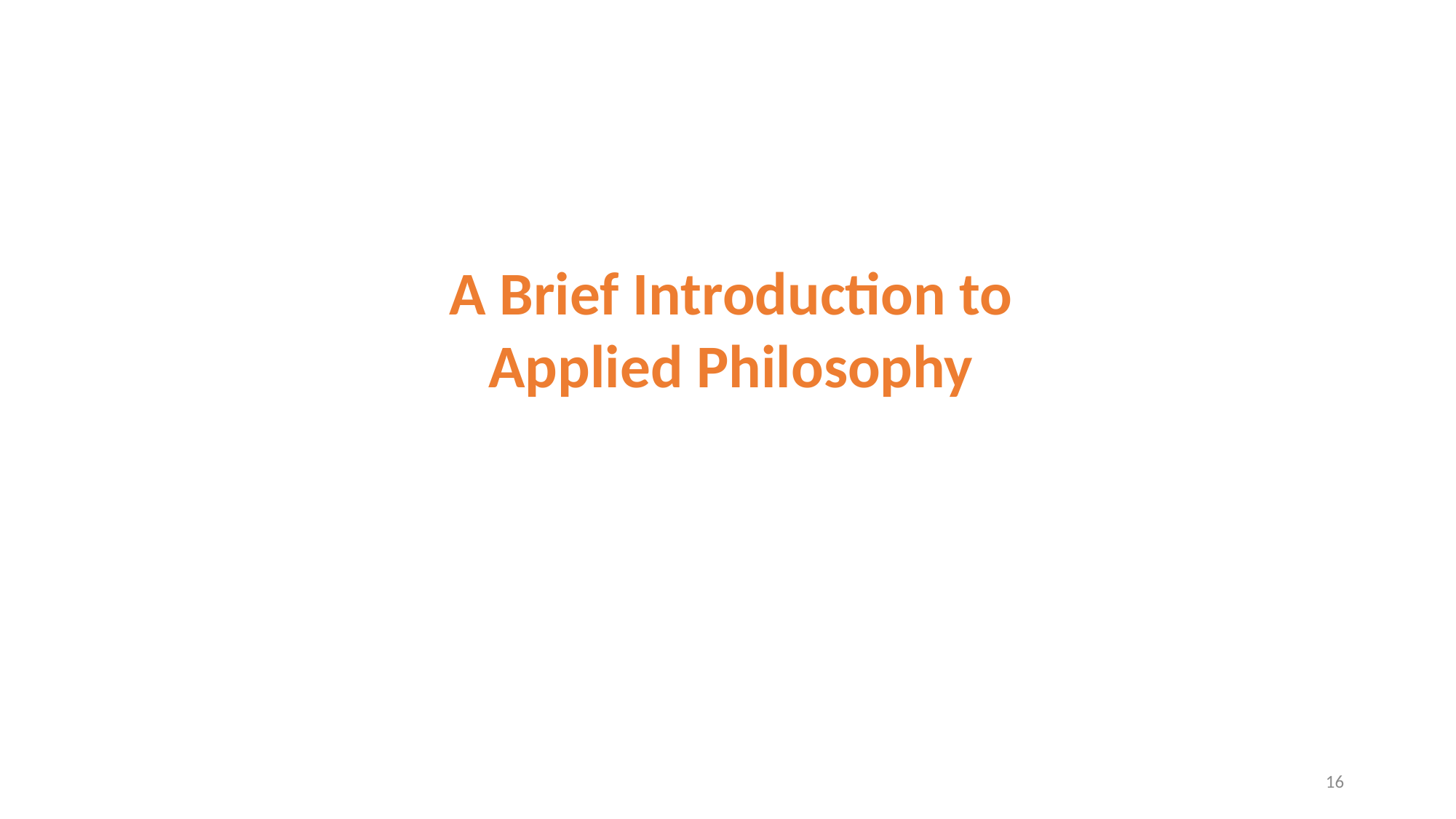

A Brief Introduction to
Applied Philosophy
16